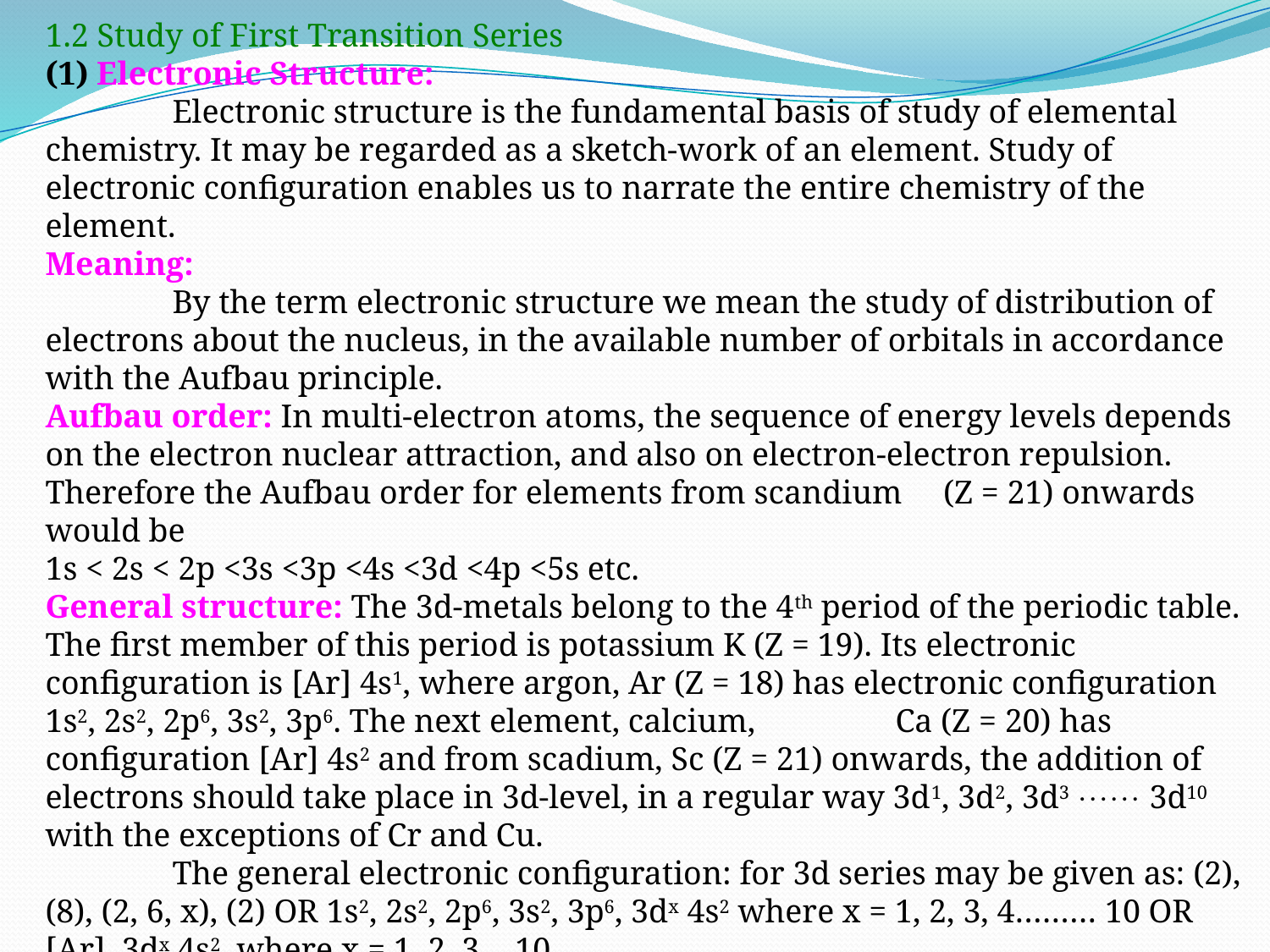

1.2 Study of First Transition Series
(1) Electronic Structure:
	Electronic structure is the fundamental basis of study of elemental chemistry. It may be regarded as a sketch-work of an element. Study of electronic configuration enables us to narrate the entire chemistry of the element.
Meaning:
	By the term electronic structure we mean the study of distribution of electrons about the nucleus, in the available number of orbitals in accordance with the Aufbau principle.
Aufbau order: In multi-electron atoms, the sequence of energy levels depends on the electron nuclear attraction, and also on electron-electron repulsion. Therefore the Aufbau order for elements from scandium     (Z = 21) onwards would be
1s < 2s < 2p <3s <3p <4s <3d <4p <5s etc.
General structure: The 3d-metals belong to the 4th period of the periodic table. The first member of this period is potassium K (Z = 19). Its electronic configuration is [Ar] 4s1, where argon, Ar (Z = 18) has electronic configuration 1s2, 2s2, 2p6, 3s2, 3p6. The next element, calcium,                 Ca (Z = 20) has configuration [Ar] 4s2 and from scadium, Sc (Z = 21) onwards, the addition of electrons should take place in 3d-level, in a regular way 3d1, 3d2, 3d3 …… 3d10 with the exceptions of Cr and Cu.
	The general electronic configuration: for 3d series may be given as: (2), (8), (2, 6, x), (2) OR 1s2, 2s2, 2p6, 3s2, 3p6, 3dx 4s2 where x = 1, 2, 3, 4……… 10 OR [Ar], 3dx 4s2, where x = 1, 2, 3… 10.
	Table 4.1 gives the detailed electronic configurations of the first-row transition elements.